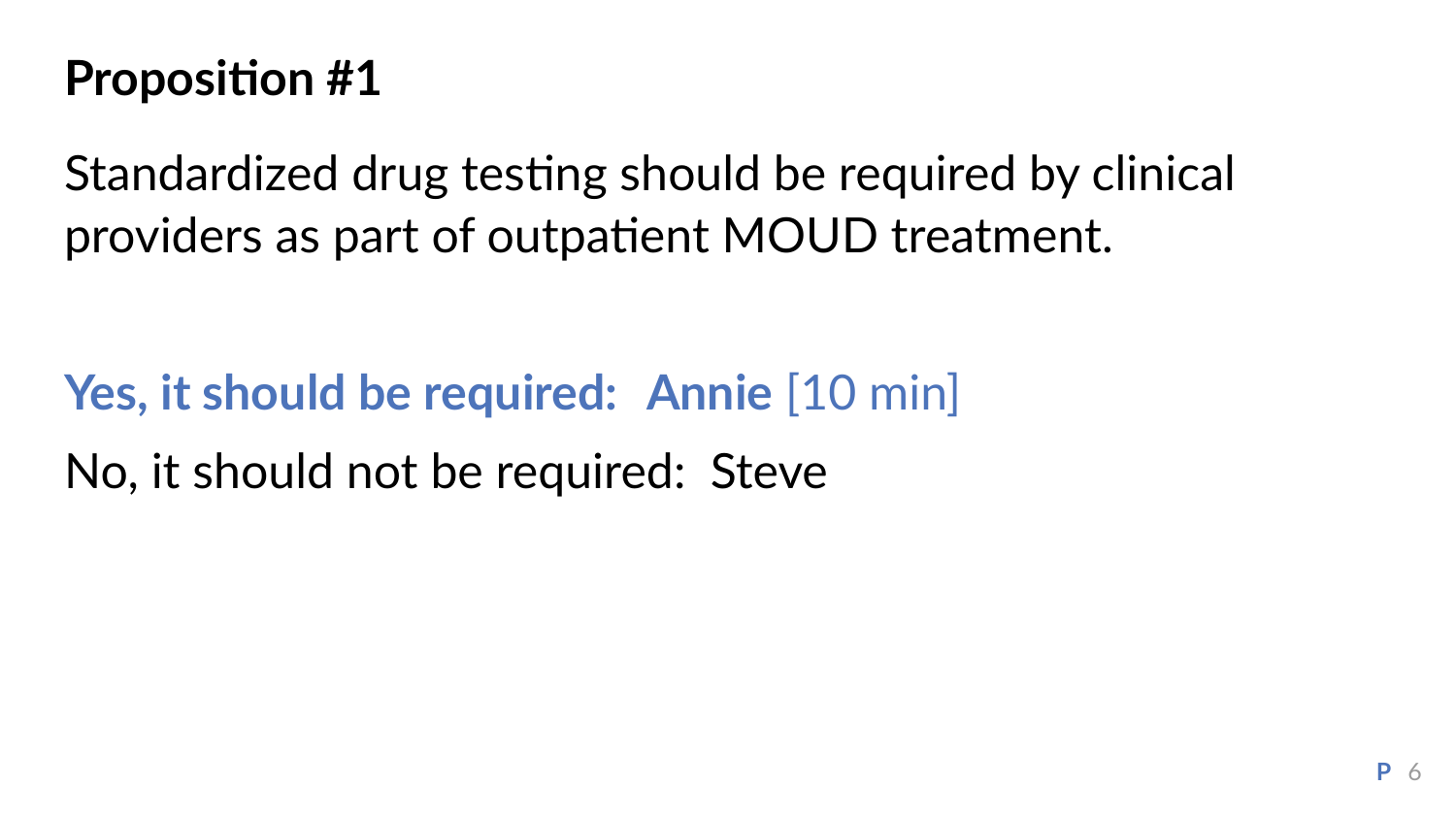

# Proposition #1
Standardized drug testing should be required by clinical providers as part of outpatient MOUD treatment.

Yes, it should be required:	Annie [10 min]
No, it should not be required:  Steve
6
P